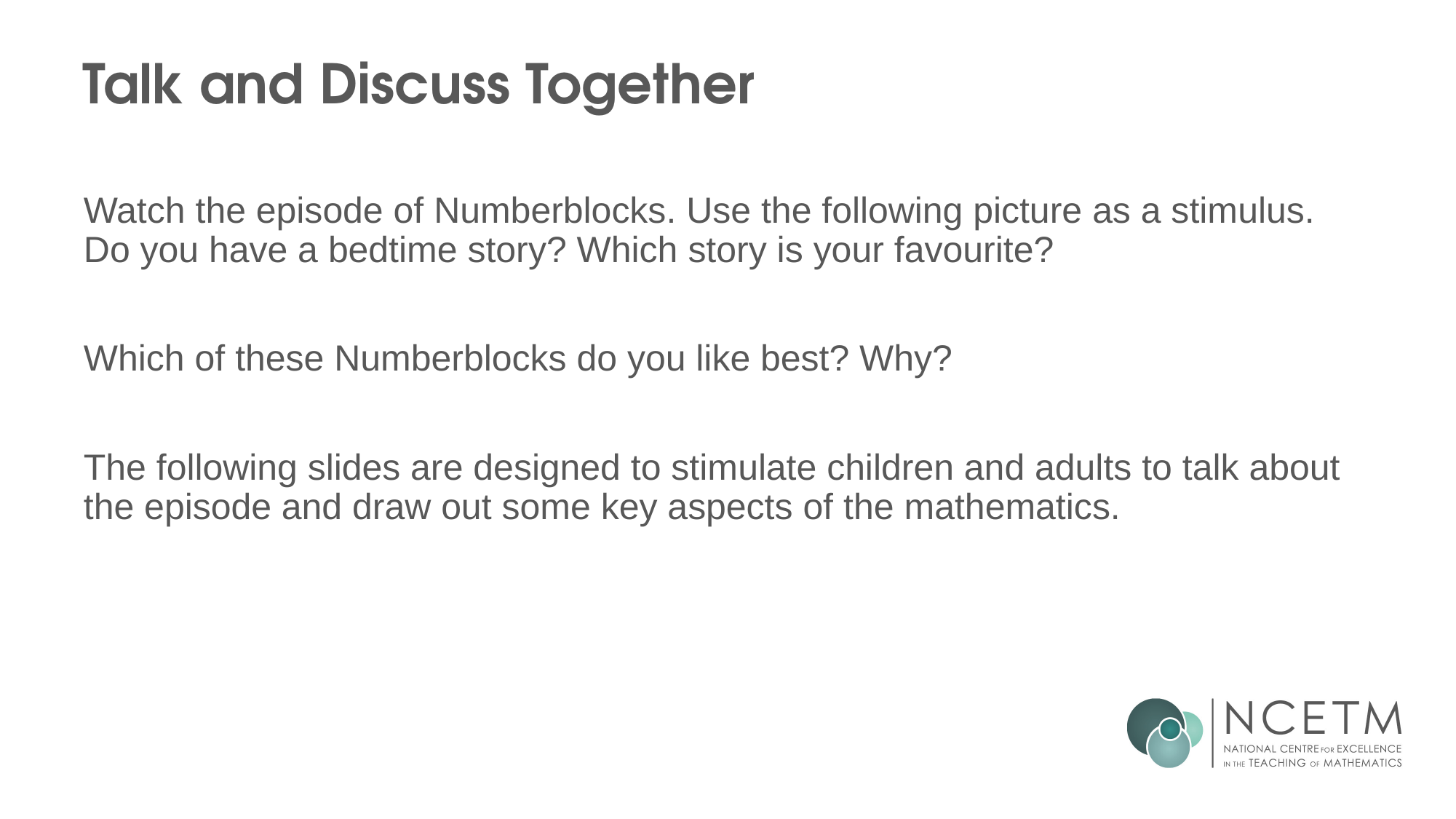

# Talk and Discuss Together
Watch the episode of Numberblocks. Use the following picture as a stimulus. Do you have a bedtime story? Which story is your favourite?

Which of these Numberblocks do you like best? Why?

The following slides are designed to stimulate children and adults to talk about the episode and draw out some key aspects of the mathematics.